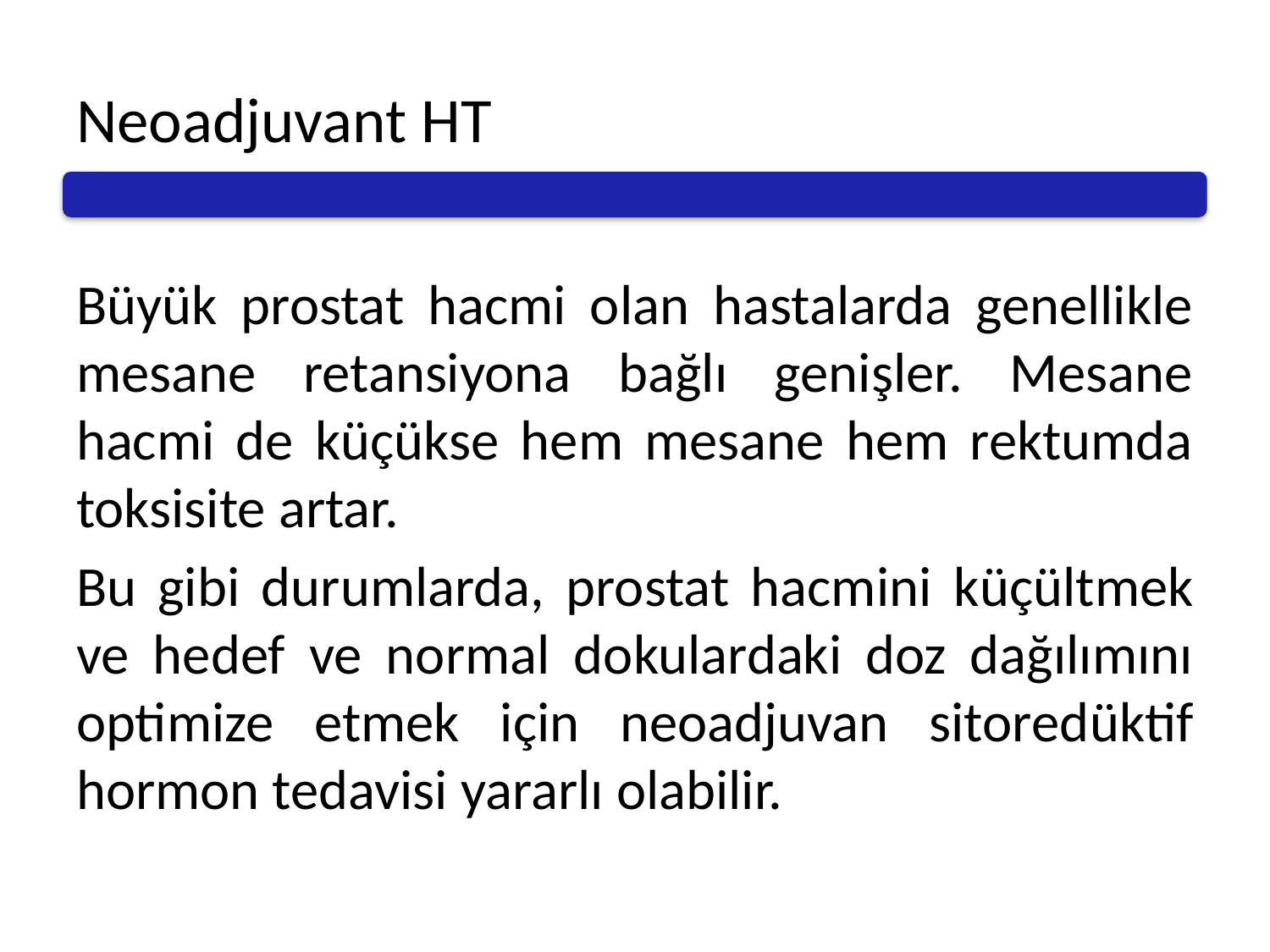

# Neoadjuvant HT

Büyük prostat hacmi olan hastalarda genellikle mesane retansiyona bağlı genişler. Mesane hacmi de küçükse hem mesane hem rektumda toksisite artar.
Bu gibi durumlarda, prostat hacmini küçültmek ve hedef ve normal dokulardaki doz dağılımını optimize etmek için neoadjuvan sitoredüktif hormon tedavisi yararlı olabilir.